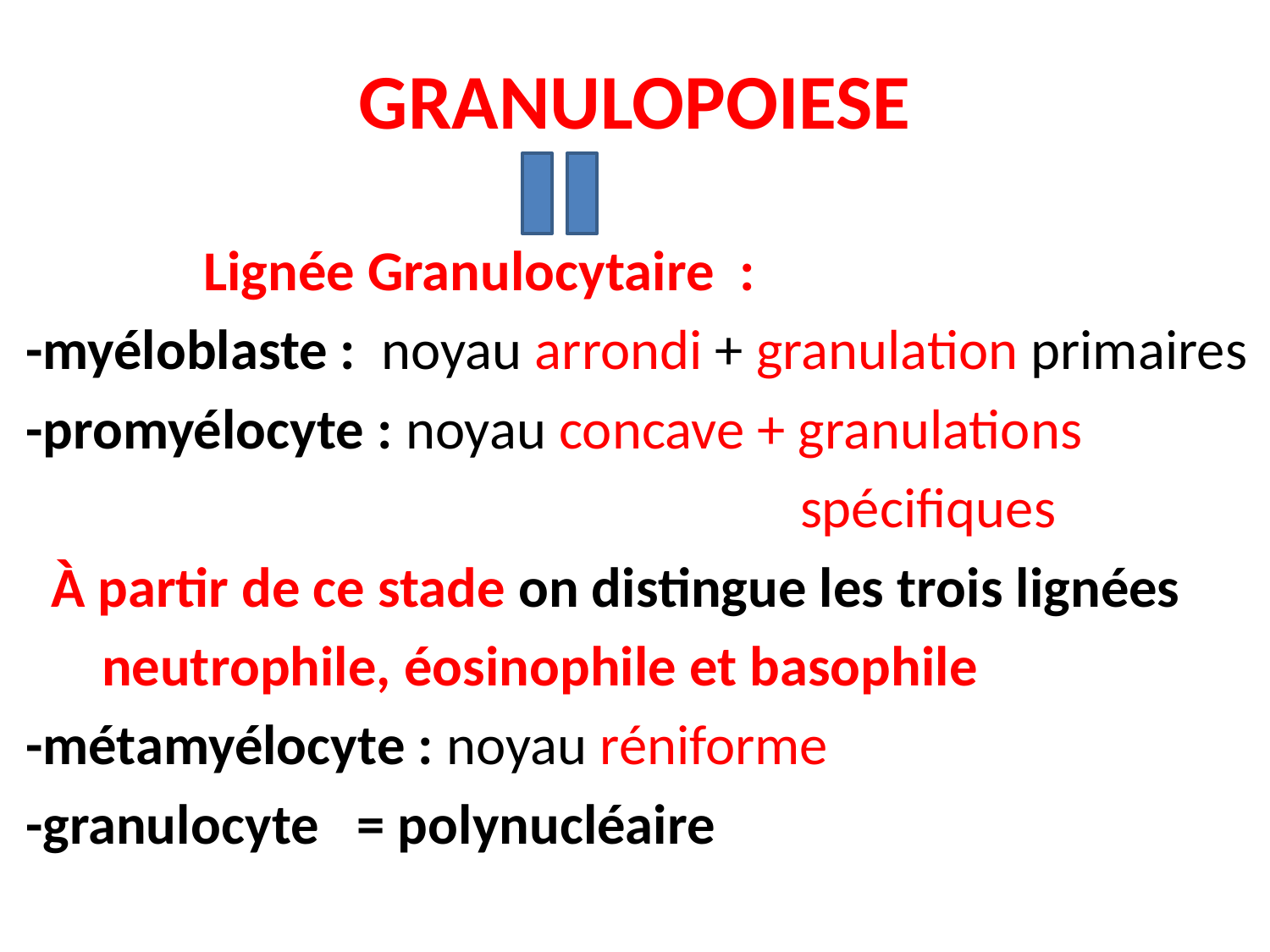

# GRANULOPOIESE

               Lignée Granulocytaire  :
 -myéloblaste :  noyau arrondi + granulation primaires
 -promyélocyte : noyau concave + granulations
                                                              spécifiques
   À partir de ce stade on distingue les trois lignées
       neutrophile, éosinophile et basophile
 -métamyélocyte : noyau réniforme
 -granulocyte   = polynucléaire